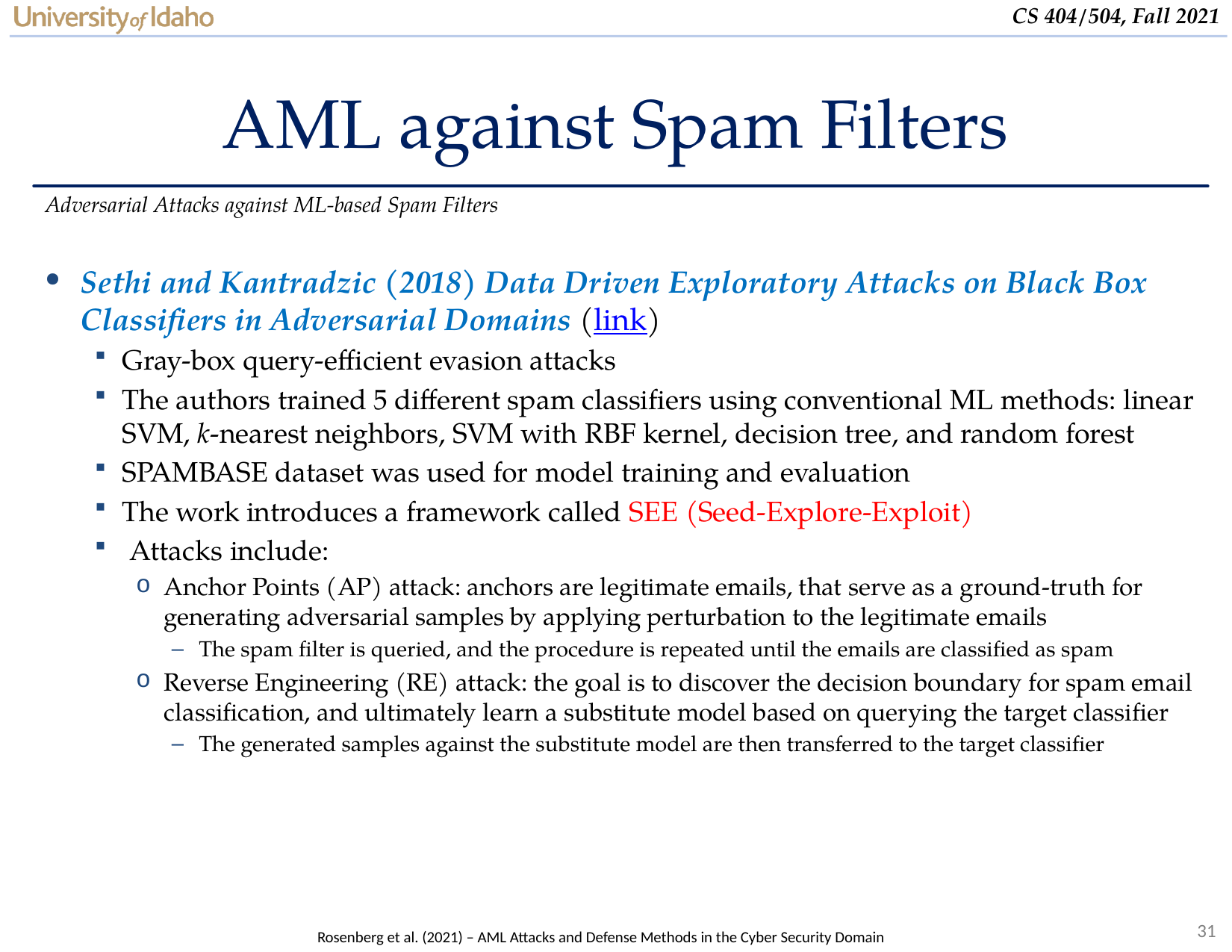

# AML against Spam Filters
Adversarial Attacks against ML-based Spam Filters

Sethi and Kantradzic (2018) Data Driven Exploratory Attacks on Black Box Classifiers in Adversarial Domains (link)
Gray-box query-efficient evasion attacks
The authors trained 5 different spam classifiers using conventional ML methods: linear SVM, k-nearest neighbors, SVM with RBF kernel, decision tree, and random forest
SPAMBASE dataset was used for model training and evaluation
The work introduces a framework called SEE (Seed-Explore-Exploit)
 Attacks include:
Anchor Points (AP) attack: anchors are legitimate emails, that serve as a ground-truth for generating adversarial samples by applying perturbation to the legitimate emails
The spam filter is queried, and the procedure is repeated until the emails are classified as spam
Reverse Engineering (RE) attack: the goal is to discover the decision boundary for spam email classification, and ultimately learn a substitute model based on querying the target classifier
The generated samples against the substitute model are then transferred to the target classifier
Rosenberg et al. (2021) – AML Attacks and Defense Methods in the Cyber Security Domain